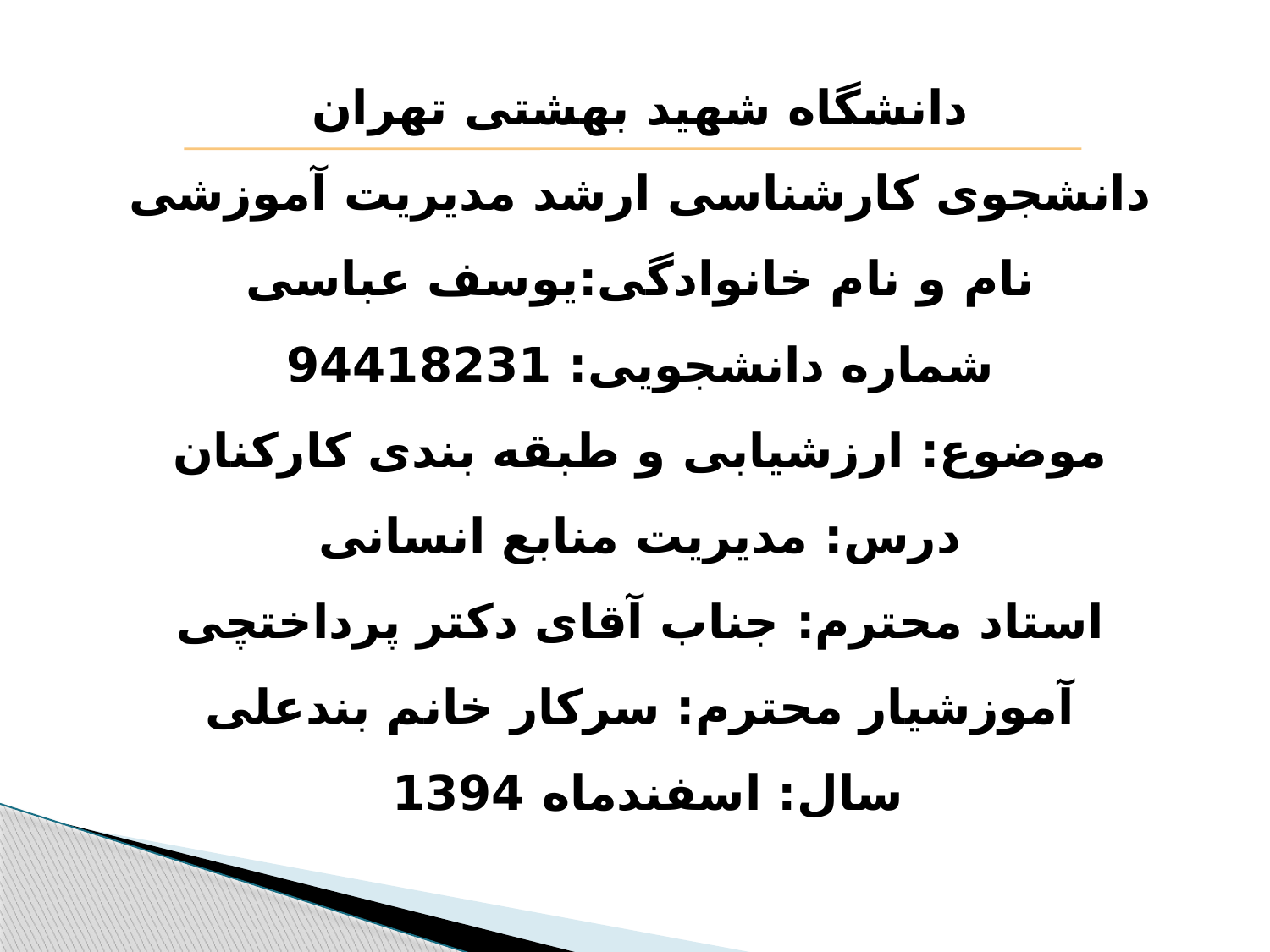

دانشگاه شهید بهشتی تهران
دانشجوی کارشناسی ارشد مدیریت آموزشی
نام و نام خانوادگی:یوسف عباسی
شماره دانشجویی: 94418231
موضوع: ارزشیابی و طبقه بندی کارکنان
درس: مدیریت منابع انسانی
استاد محترم: جناب آقای دکتر پرداختچی
آموزشیار محترم: سرکار خانم بندعلی
سال: اسفندماه 1394